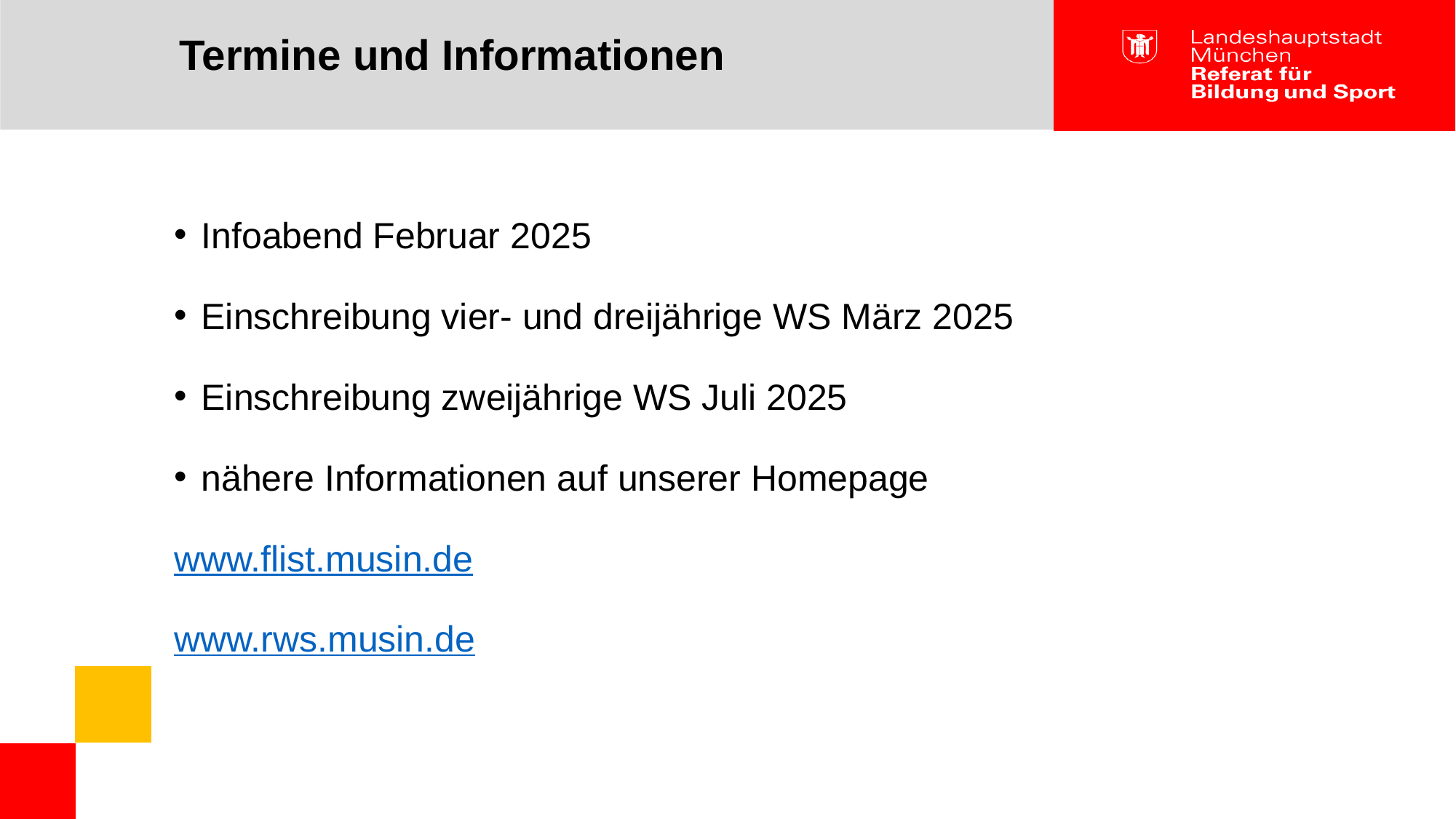

Termine und Informationen

Infoabend Februar 2025
Einschreibung vier- und dreijährige WS März 2025
Einschreibung zweijährige WS Juli 2025
nähere Informationen auf unserer Homepage
www.flist.musin.de
www.rws.musin.de